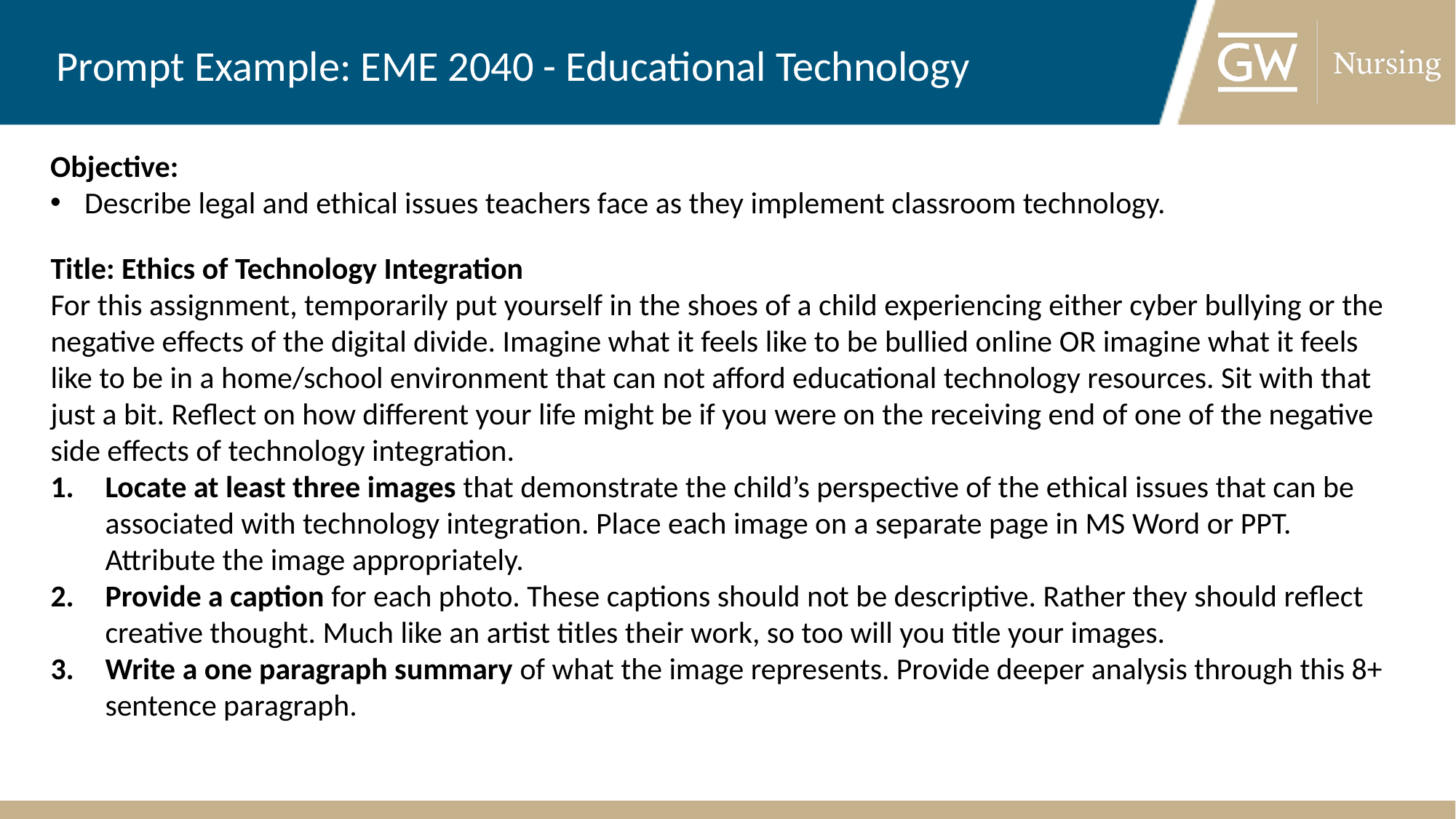

# Prompt Example: EME 2040 - Educational Technology
Objective:
Describe legal and ethical issues teachers face as they implement classroom technology.

Title: Ethics of Technology Integration
For this assignment, temporarily put yourself in the shoes of a child experiencing either cyber bullying or the negative effects of the digital divide. Imagine what it feels like to be bullied online OR imagine what it feels like to be in a home/school environment that can not afford educational technology resources. Sit with that just a bit. Reflect on how different your life might be if you were on the receiving end of one of the negative side effects of technology integration.
Locate at least three images that demonstrate the child’s perspective of the ethical issues that can be associated with technology integration. Place each image on a separate page in MS Word or PPT. Attribute the image appropriately.
Provide a caption for each photo. These captions should not be descriptive. Rather they should reflect creative thought. Much like an artist titles their work, so too will you title your images.
Write a one paragraph summary of what the image represents. Provide deeper analysis through this 8+ sentence paragraph.